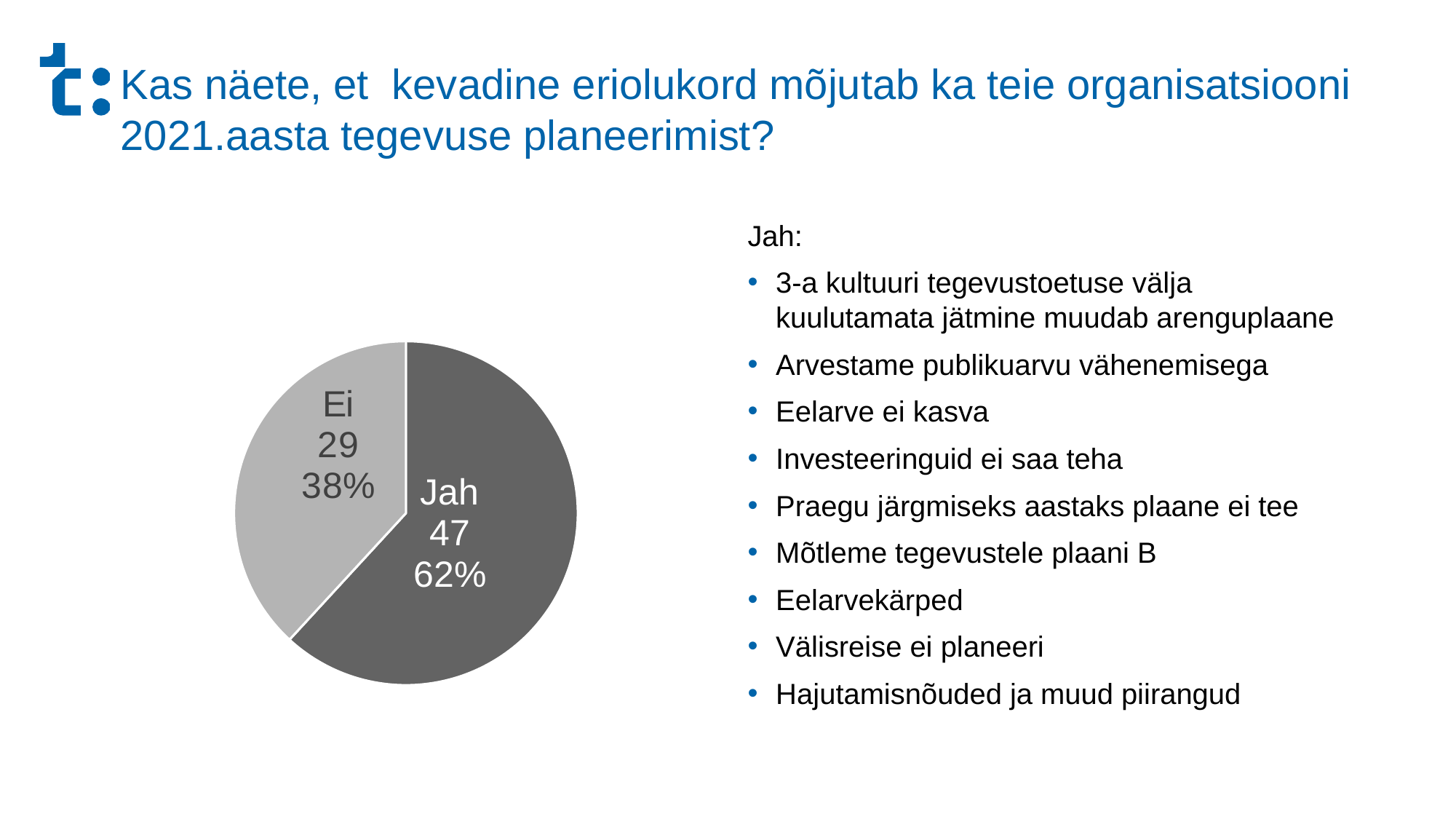

# Kas näete, et  kevadine eriolukord mõjutab ka teie organisatsiooni 2021.aasta tegevuse planeerimist?
Jah:
3-a kultuuri tegevustoetuse välja kuulutamata jätmine muudab arenguplaane
Arvestame publikuarvu vähenemisega
Eelarve ei kasva
Investeeringuid ei saa teha
Praegu järgmiseks aastaks plaane ei tee
Mõtleme tegevustele plaani B
Eelarvekärped
Välisreise ei planeeri
Hajutamisnõuded ja muud piirangud

### Chart

| Category |  |
|---|---|
| Jah | 47.0 |
| Ei | 29.0 |